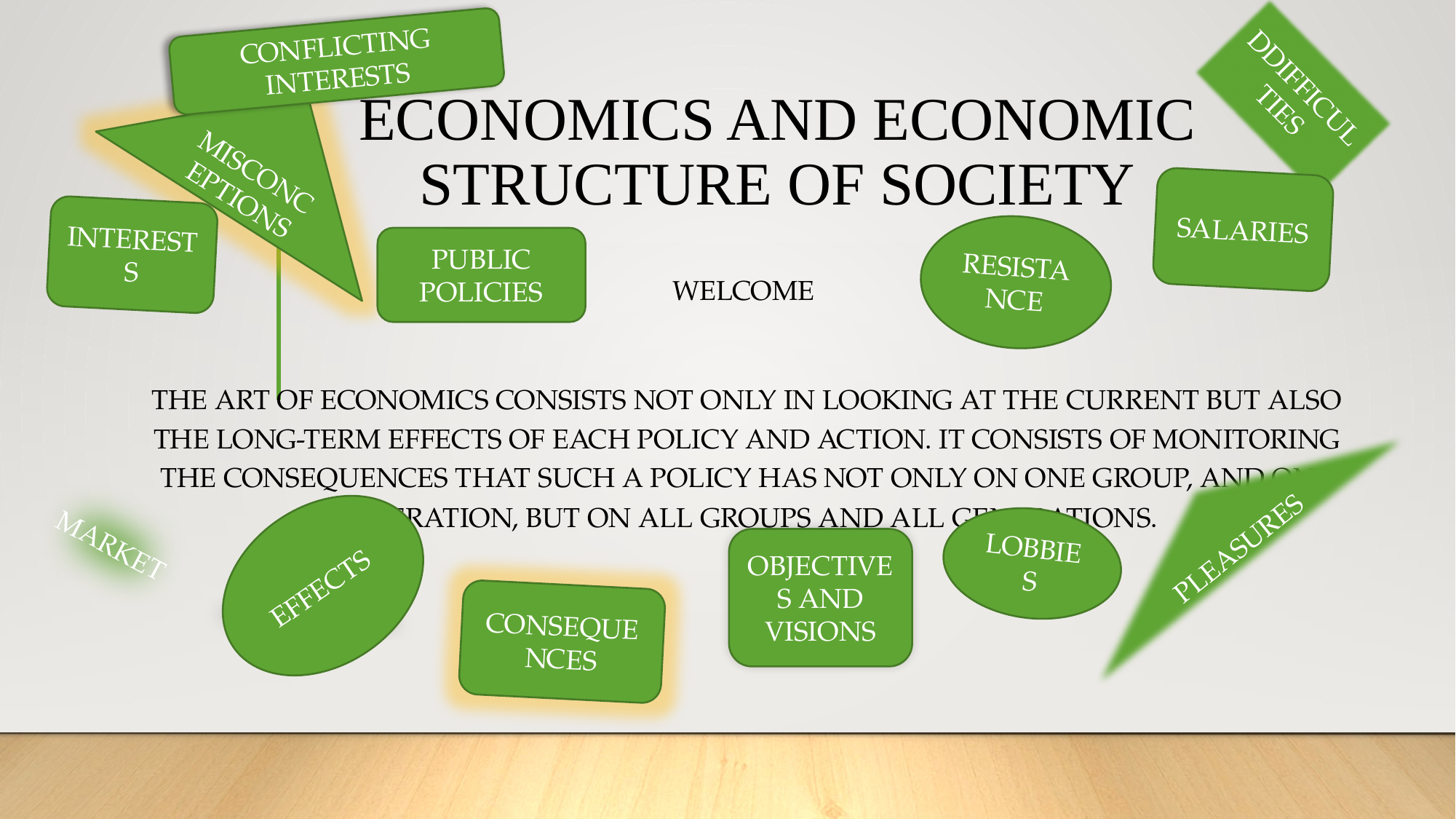

CONFLICTING INTERESTS
DDIFFICULTIES
# ECONOMICS AND ECONOMIC STRUCTURE OF SOCIETY
MISCONCEPTIONS
SALARIES
INTERESTS
RESISTANCE
PUBLIC POLICIES
WELCOME

THE ART OF ECONOMICS CONSISTS NOT ONLY IN LOOKING AT THE CURRENT BUT ALSO THE LONG-TERM EFFECTS OF EACH POLICY AND ACTION. IT CONSISTS OF MONITORING THE CONSEQUENCES THAT SUCH A POLICY HAS NOT ONLY ON ONE GROUP, AND ONE GENERATION, BUT ON ALL GROUPS AND ALL GENERATIONS.
PLEASURES
MARKET
EFFECTS
LOBBIES
OBJECTIVES AND VISIONS
CONSEQUENCES